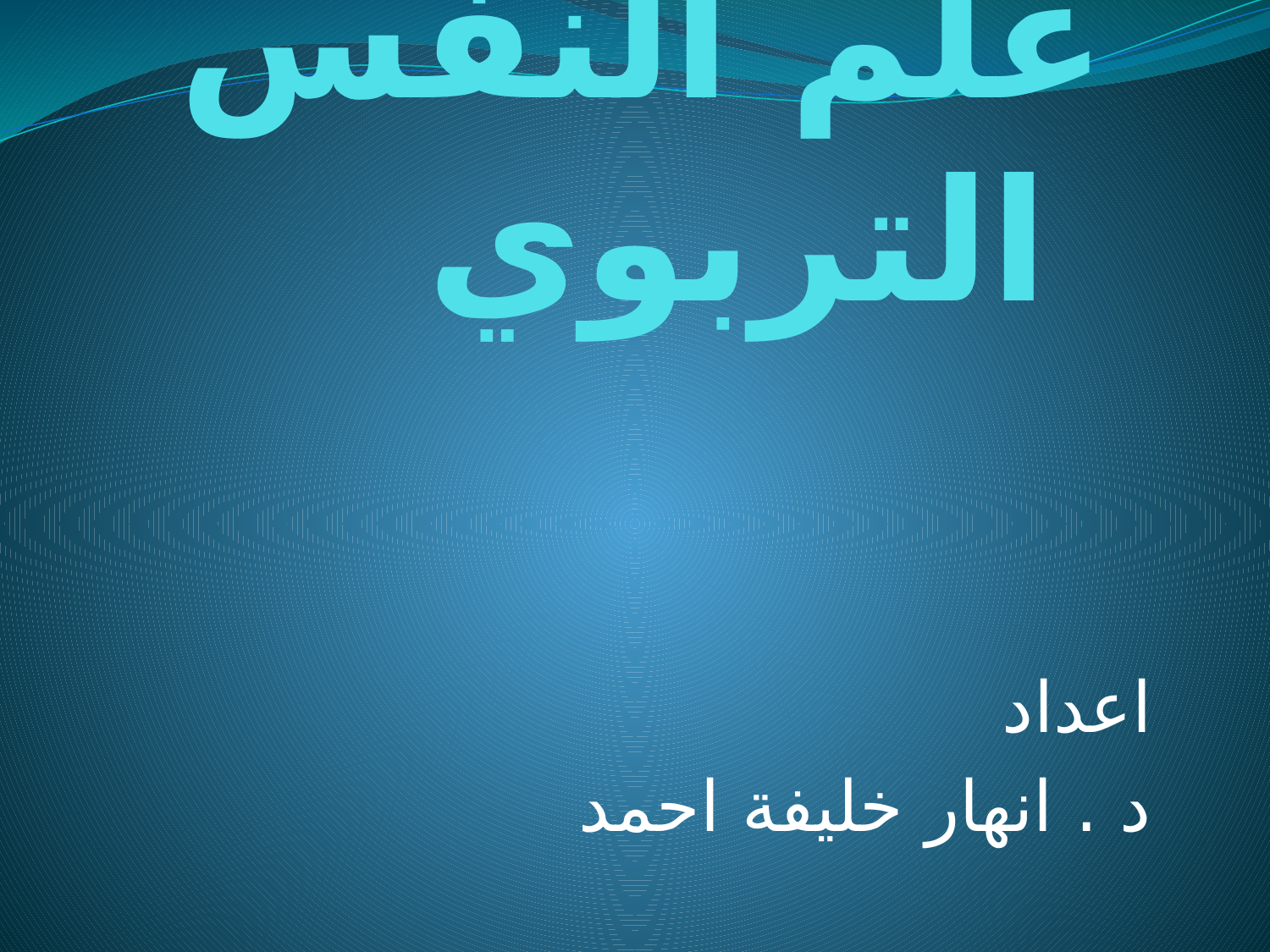

# علم النفس التربوي
اعداد
د . انهار خليفة احمد